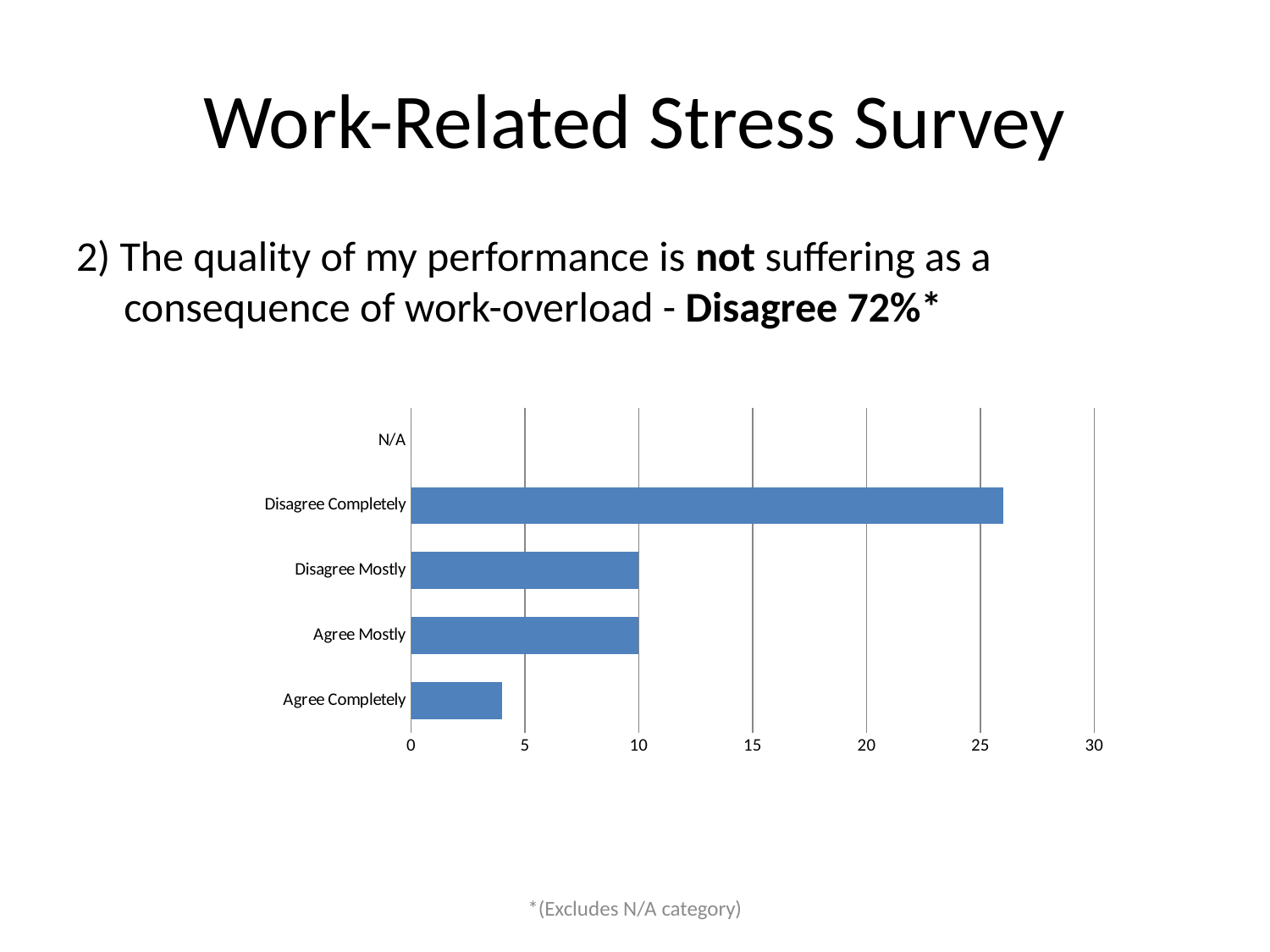

# Work-Related Stress Survey
2) The quality of my performance is not suffering as a consequence of work-overload - Disagree 72%*

### Chart

| Category |  |
|---|---|
| Agree Completely | 4.0 |
| Agree Mostly | 10.0 |
| Disagree Mostly | 10.0 |
| Disagree Completely | 26.0 |
| N/A | 0.0 |
*(Excludes N/A category)